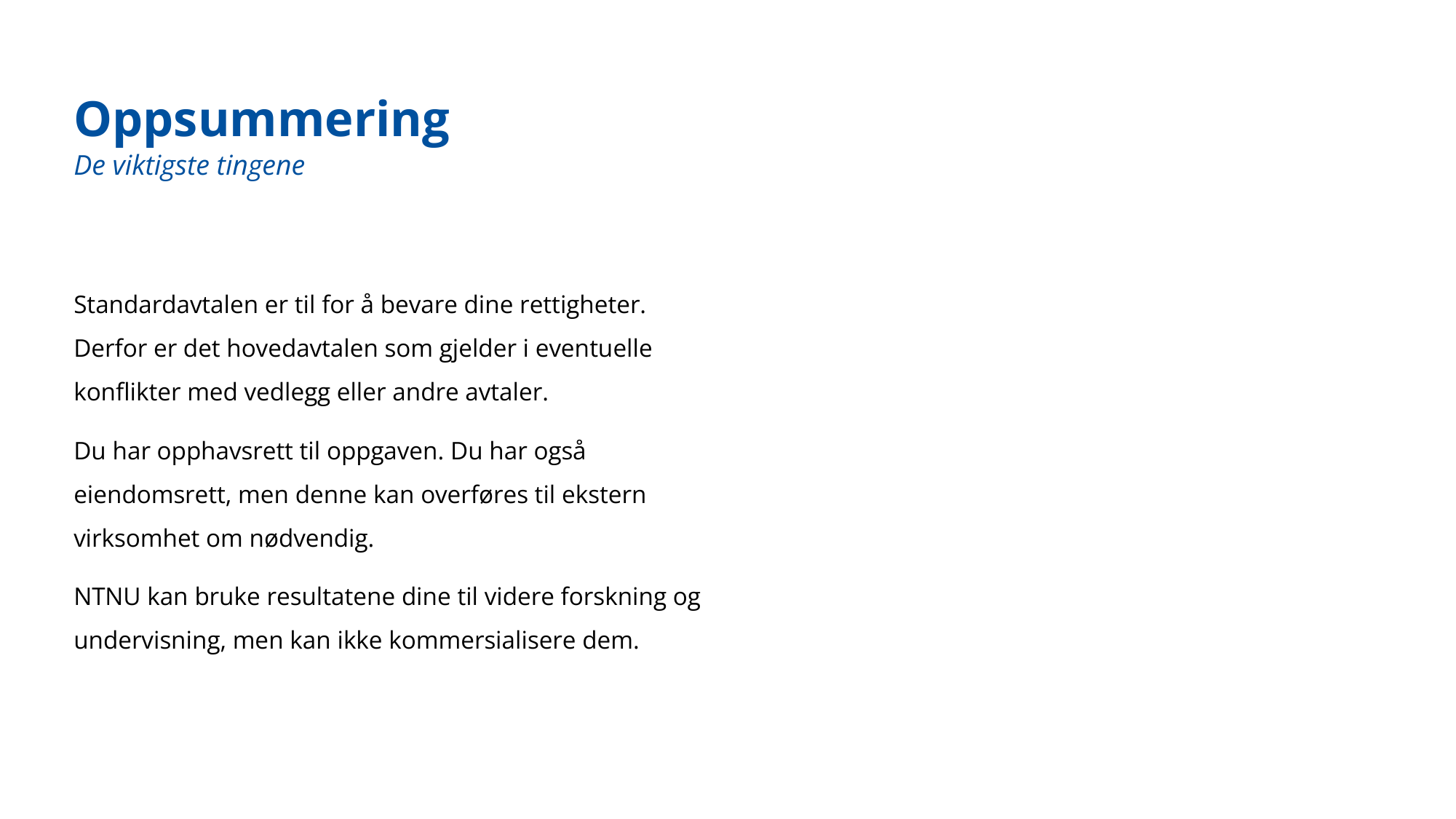

# Oppsummering
De viktigste tingene
Standardavtalen er til for å bevare dine rettigheter. Derfor er det hovedavtalen som gjelder i eventuelle konflikter med vedlegg eller andre avtaler.
Du har opphavsrett til oppgaven. Du har også eiendomsrett, men denne kan overføres til ekstern virksomhet om nødvendig.
NTNU kan bruke resultatene dine til videre forskning og undervisning, men kan ikke kommersialisere dem.